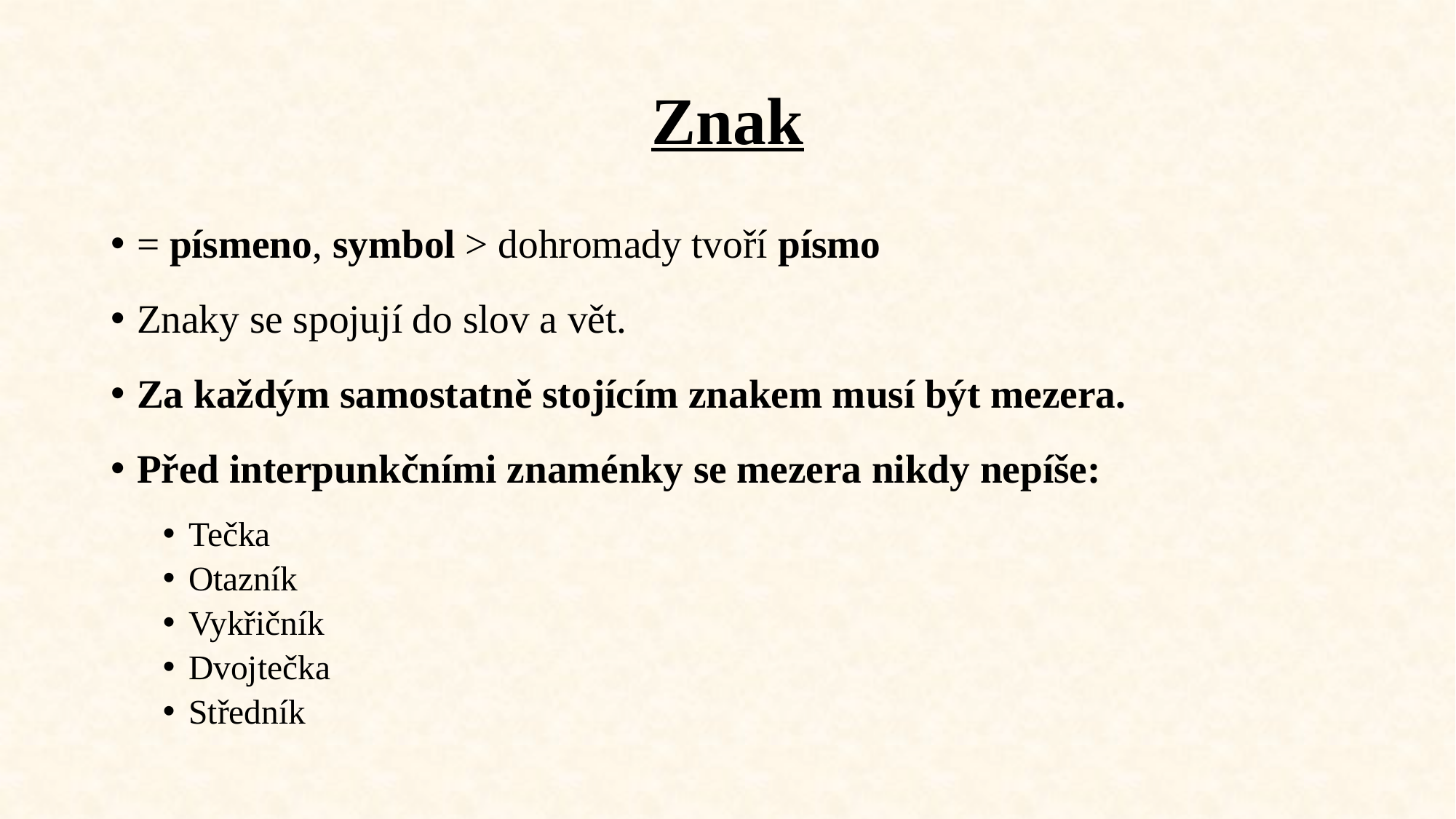

# Znak
= písmeno, symbol > dohromady tvoří písmo
Znaky se spojují do slov a vět.
Za každým samostatně stojícím znakem musí být mezera.
Před interpunkčními znaménky se mezera nikdy nepíše:
Tečka
Otazník
Vykřičník
Dvojtečka
Středník